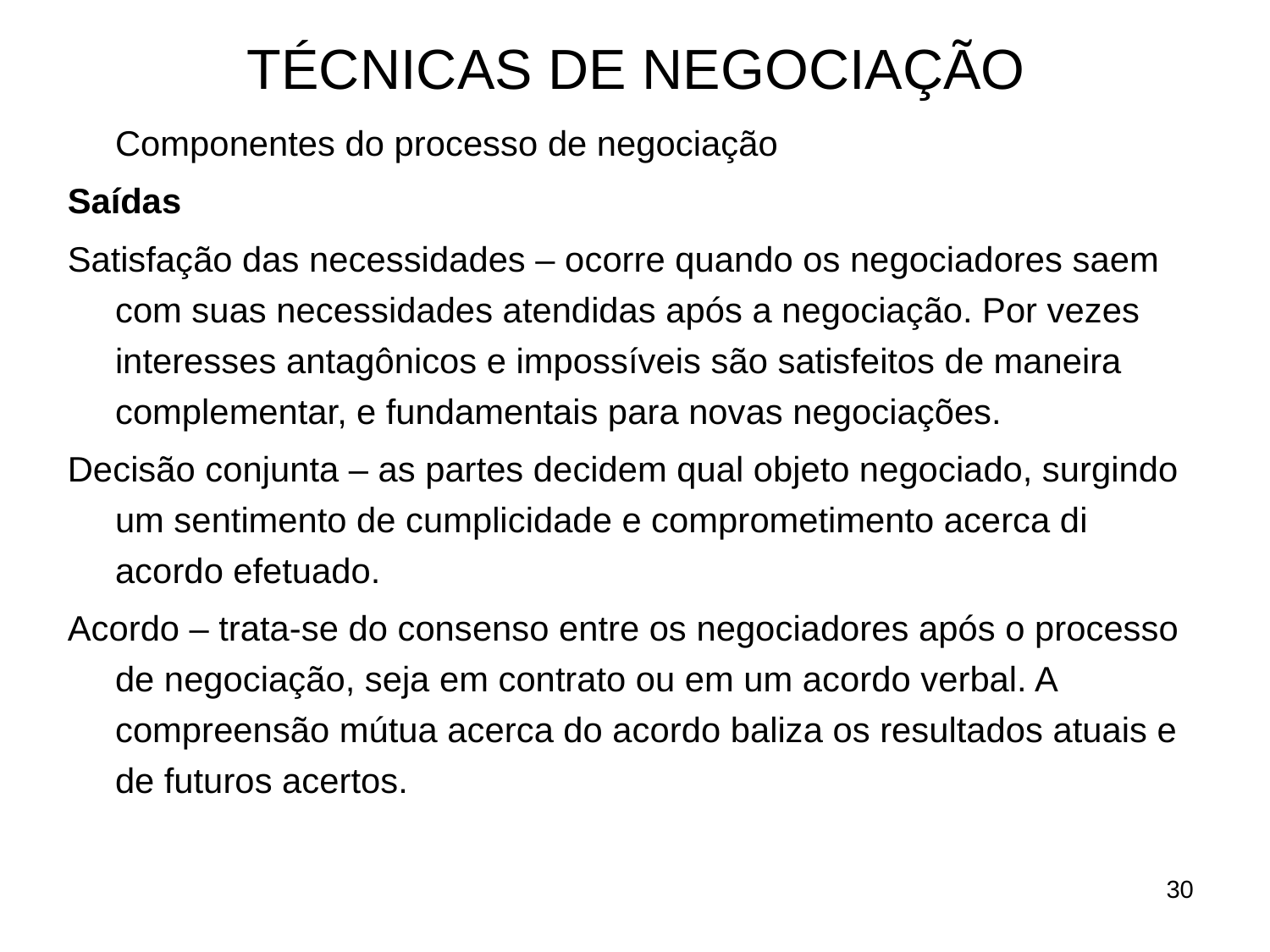

# TÉCNICAS DE NEGOCIAÇÃO
	Componentes do processo de negociação
Saídas
Satisfação das necessidades – ocorre quando os negociadores saem com suas necessidades atendidas após a negociação. Por vezes interesses antagônicos e impossíveis são satisfeitos de maneira complementar, e fundamentais para novas negociações.
Decisão conjunta – as partes decidem qual objeto negociado, surgindo um sentimento de cumplicidade e comprometimento acerca di acordo efetuado.
Acordo – trata-se do consenso entre os negociadores após o processo de negociação, seja em contrato ou em um acordo verbal. A compreensão mútua acerca do acordo baliza os resultados atuais e de futuros acertos.

30